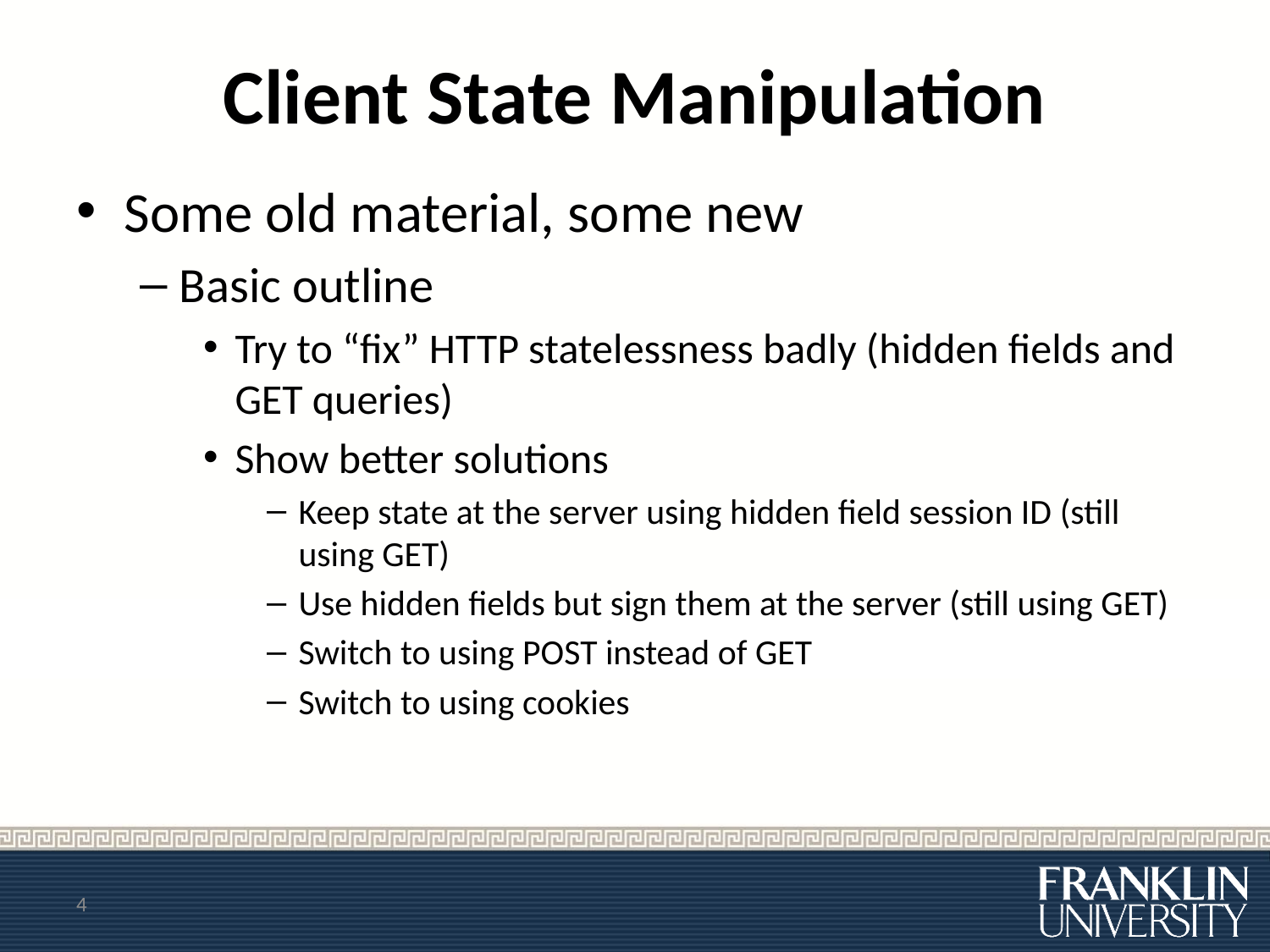

# Client State Manipulation
Some old material, some new
Basic outline
Try to “fix” HTTP statelessness badly (hidden fields and GET queries)
Show better solutions
Keep state at the server using hidden field session ID (still using GET)
Use hidden fields but sign them at the server (still using GET)
Switch to using POST instead of GET
Switch to using cookies
4